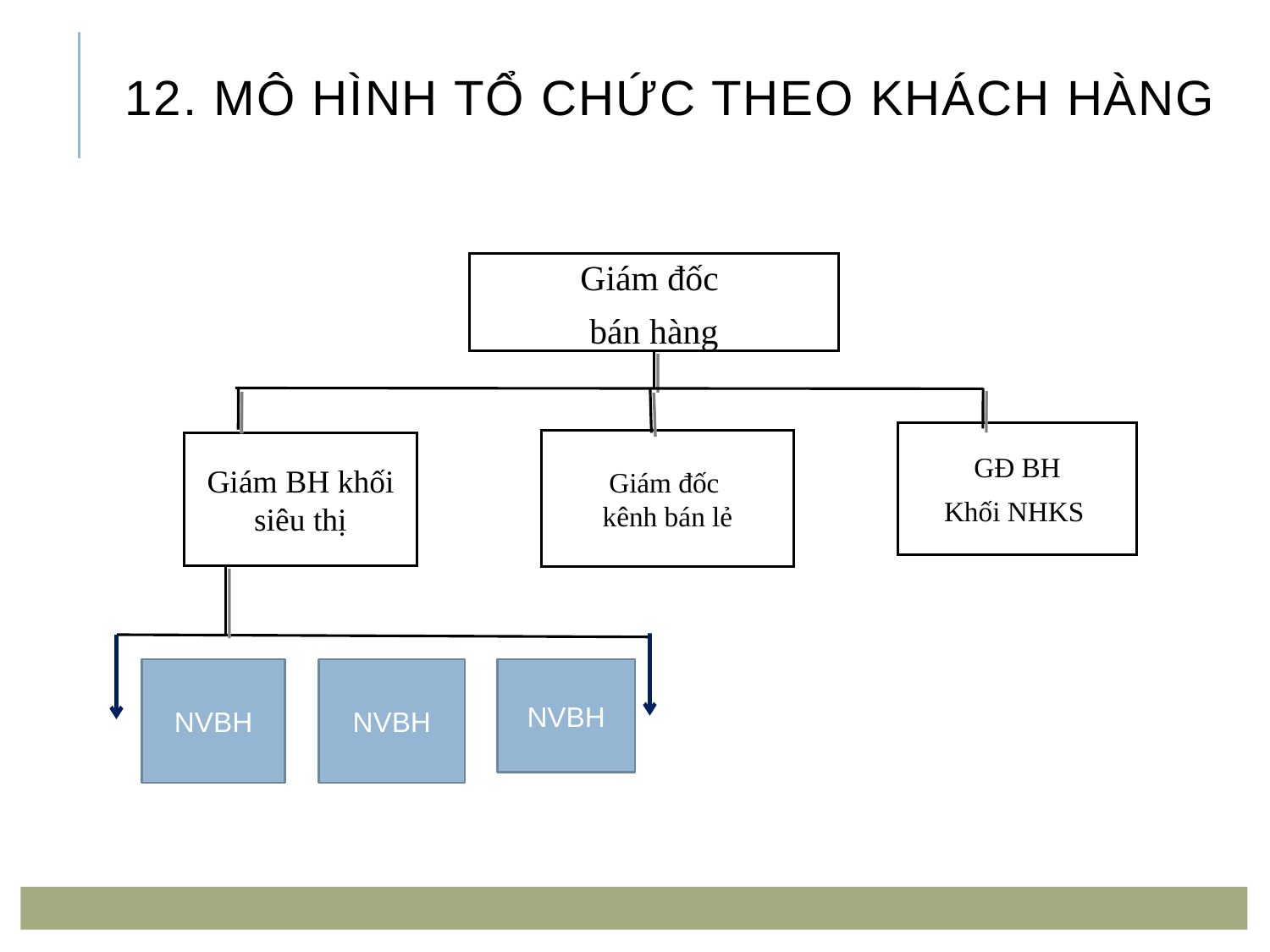

# 12. Mô hình tổ chức theo khách hàng

Giám đốc
bán hàng
GĐ BH
Khối NHKS
Giám đốc
kênh bán lẻ
Giám BH khối siêu thị
NVBH
NVBH
NVBH